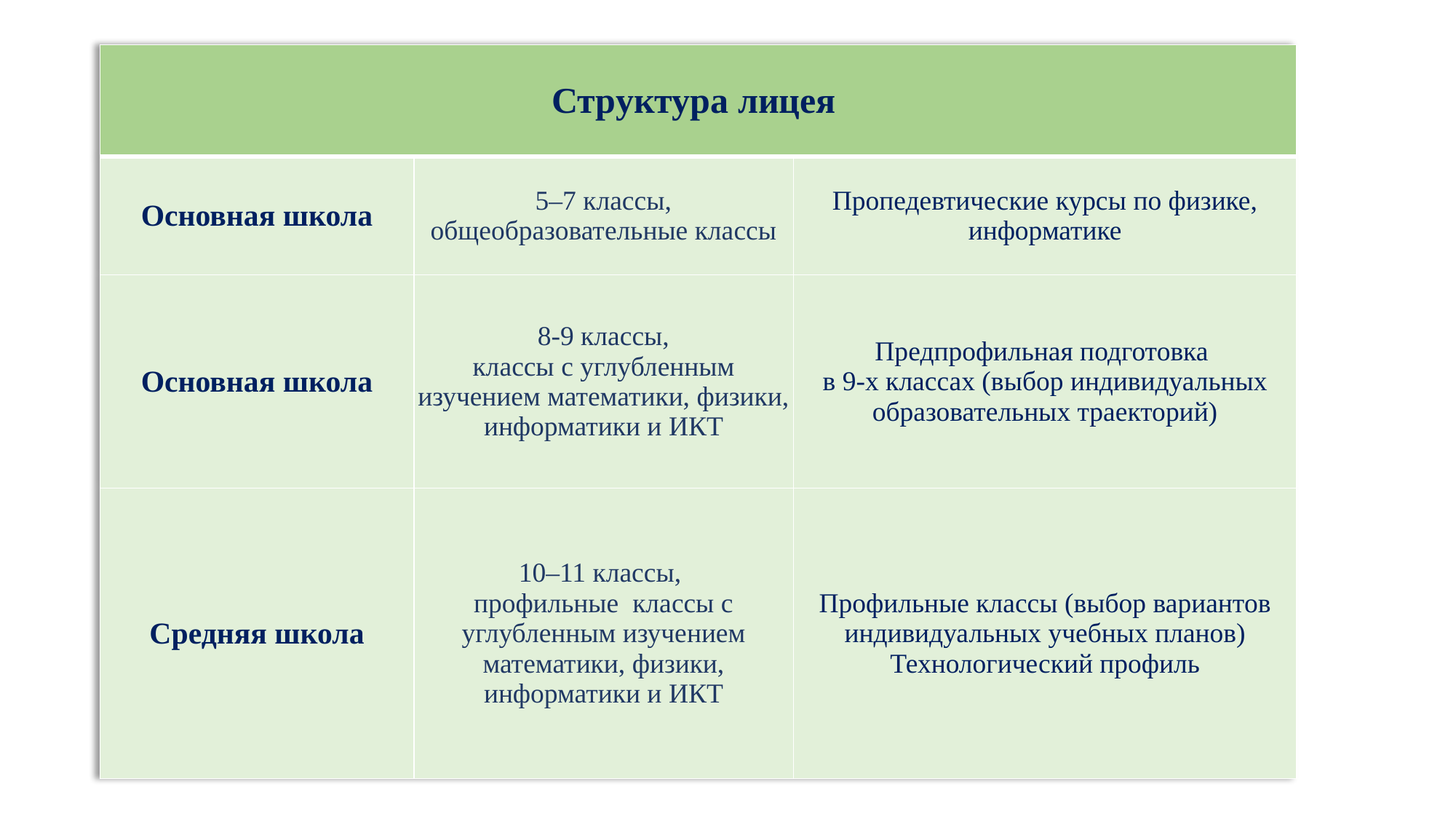

| Структура лицея |  |  |
| --- | --- | --- |
| Основная школа | 5–7 классы, общеобразовательные классы | Пропедевтические курсы по физике, информатике |
| Основная школа | 8-9 классы, классы с углубленным изучением математики, физики, информатики и ИКТ | Предпрофильная подготовка в 9-х классах (выбор индивидуальных образовательных траекторий) |
| Средняя школа | 10–11 классы, профильные классы с углубленным изучением математики, физики, информатики и ИКТ | Профильные классы (выбор вариантов индивидуальных учебных планов) Технологический профиль |